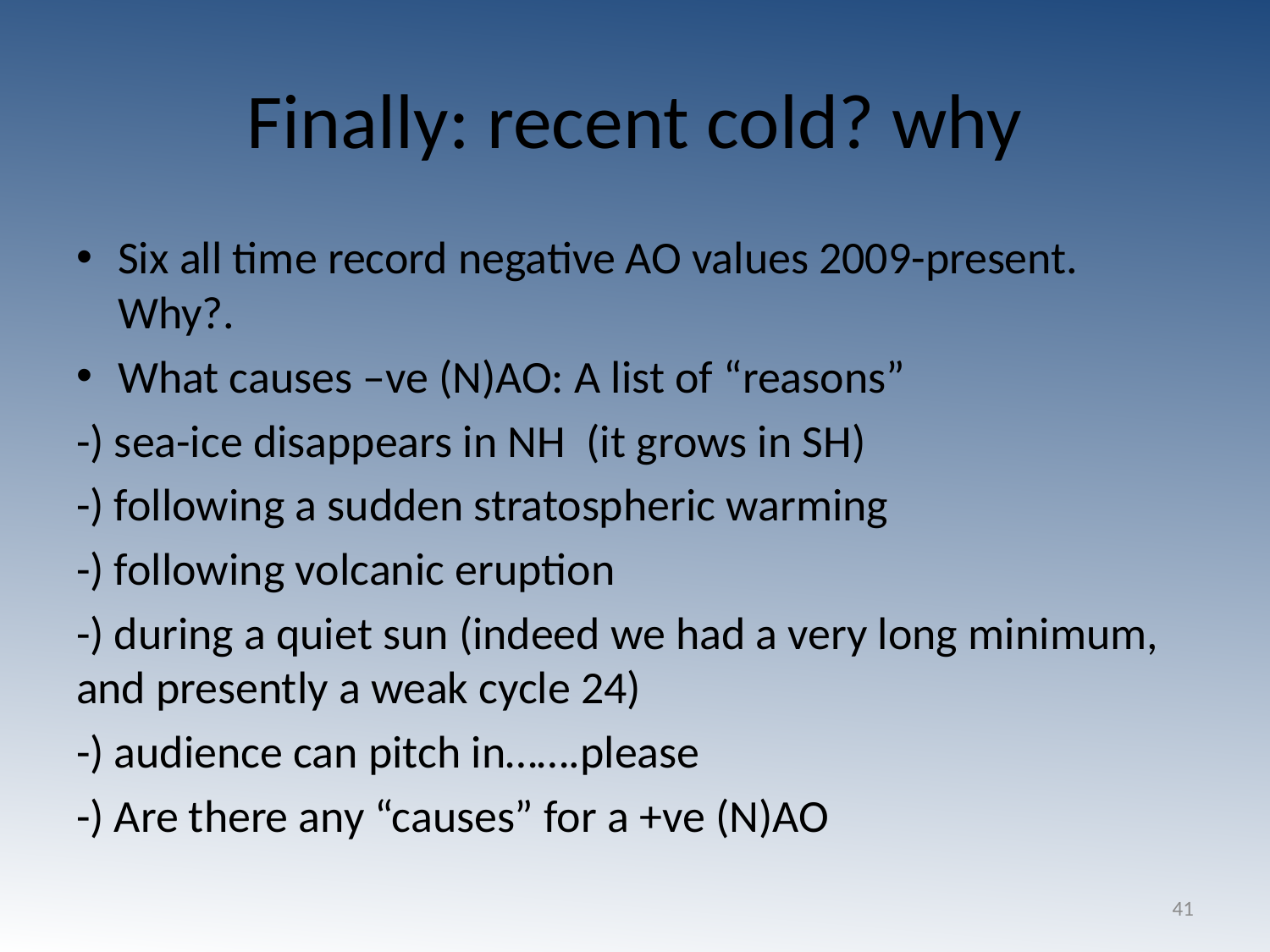

# Finally: recent cold? why
Six all time record negative AO values 2009-present. Why?.
What causes –ve (N)AO: A list of “reasons”
-) sea-ice disappears in NH  (it grows in SH)
-) following a sudden stratospheric warming
-) following volcanic eruption
-) during a quiet sun (indeed we had a very long minimum, and presently a weak cycle 24)
-) audience can pitch in…….please
-) Are there any “causes” for a +ve (N)AO
41